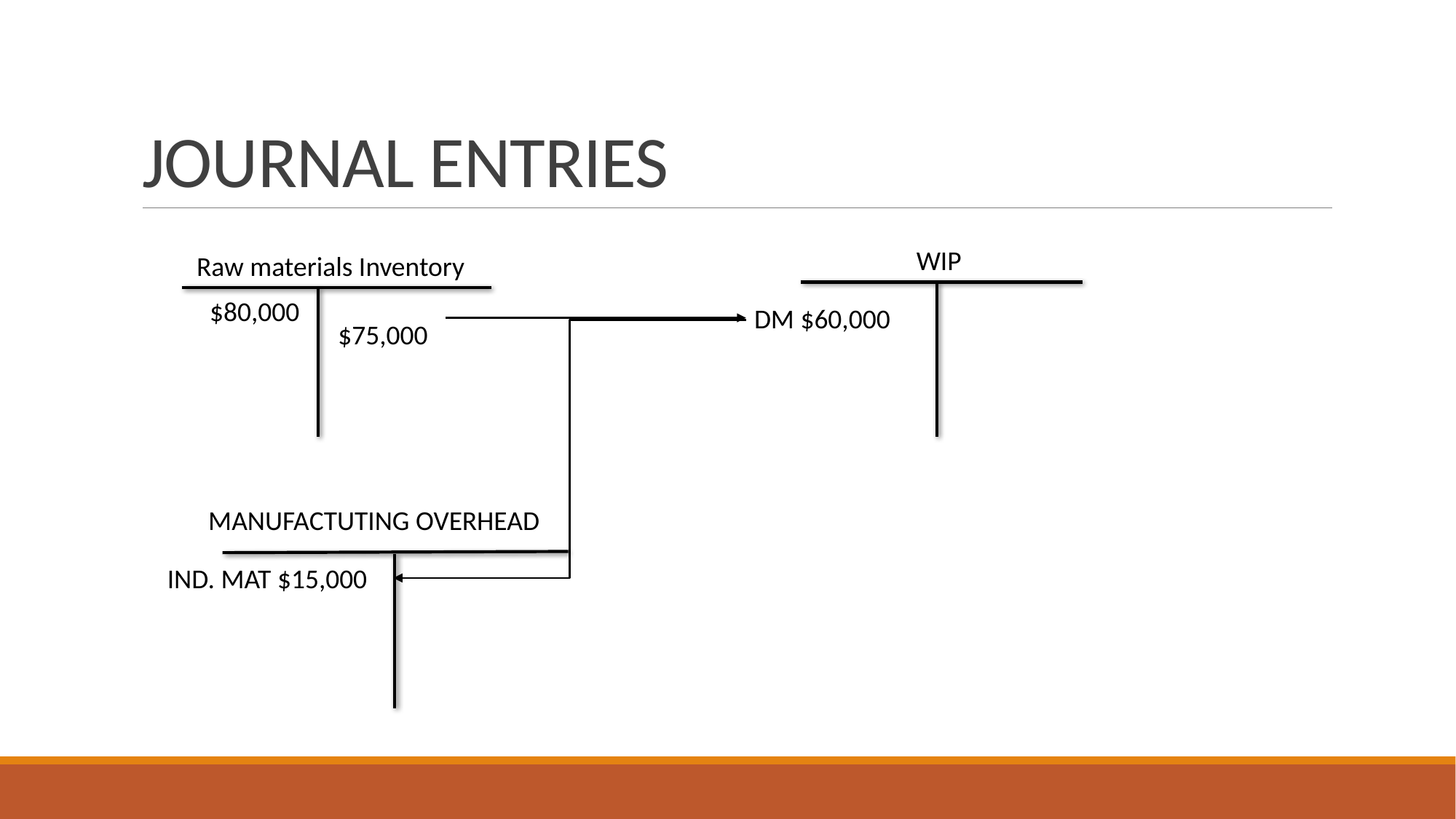

# JOURNAL ENTRIES
                 WIP
Raw materials Inventory
$80,000
    DM $60,000
$75,000
MANUFACTUTING OVERHEAD
IND. MAT $15,000